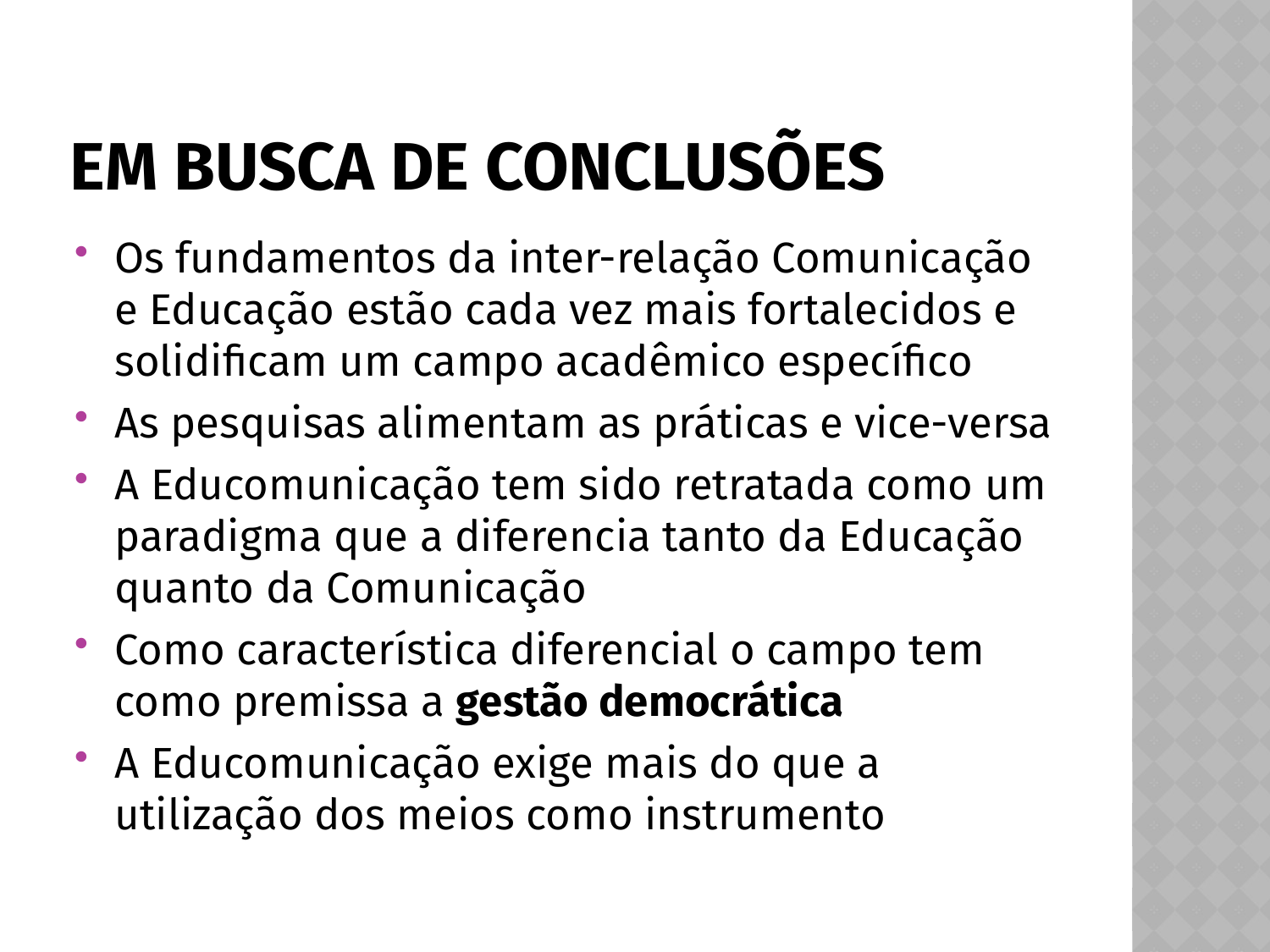

# Em busca de conclusões
Os fundamentos da inter-relação Comunicação e Educação estão cada vez mais fortalecidos e solidificam um campo acadêmico específico
As pesquisas alimentam as práticas e vice-versa
A Educomunicação tem sido retratada como um paradigma que a diferencia tanto da Educação quanto da Comunicação
Como característica diferencial o campo tem como premissa a gestão democrática
A Educomunicação exige mais do que a utilização dos meios como instrumento